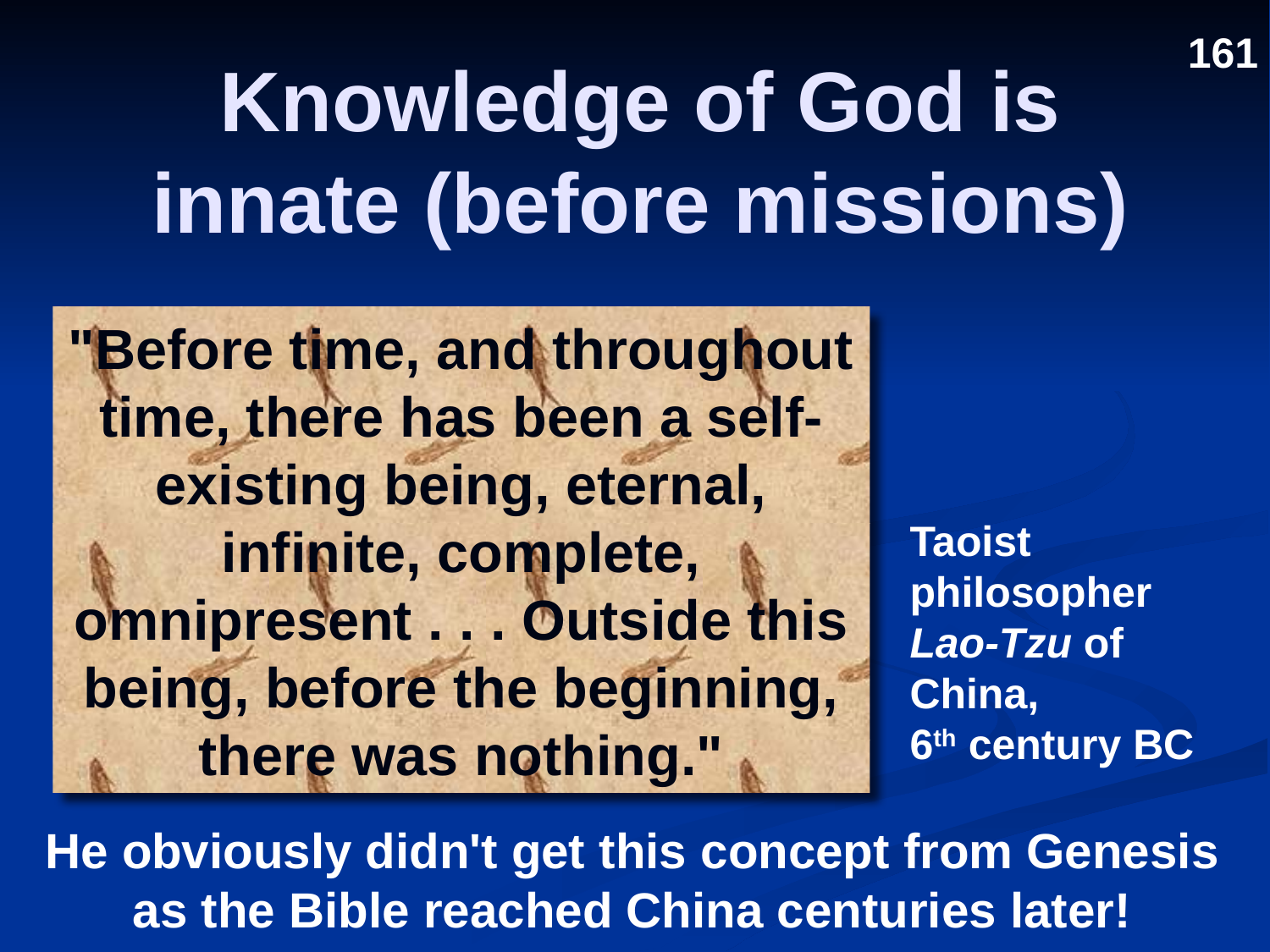

161
# Knowledge of God is innate (before missions)
"Before time, and throughout time, there has been a self-existing being, eternal, infinite, complete, omnipresent . . . Outside this being, before the beginning, there was nothing."
Taoist philosopher
Lao-Tzu of China,
6th century BC
He obviously didn't get this concept from Genesis as the Bible reached China centuries later!